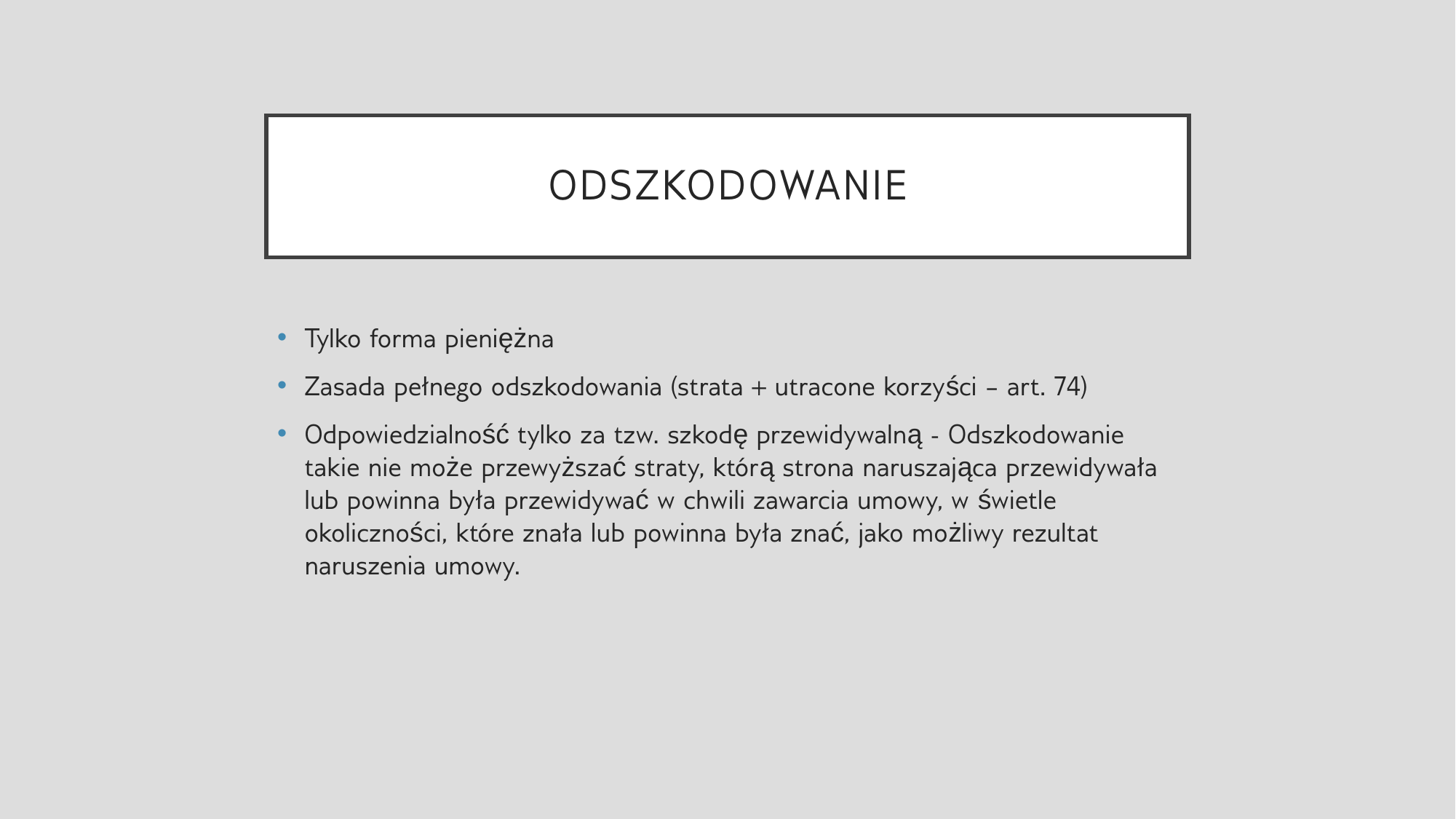

# odszkodowanie
Tylko forma pieniężna
Zasada pełnego odszkodowania (strata + utracone korzyści – art. 74)
Odpowiedzialność tylko za tzw. szkodę przewidywalną - Odszkodowanie takie nie może przewyższać straty, którą strona naruszająca przewidywała lub powinna była przewidywać w chwili zawarcia umowy, w świetle okoliczności, które znała lub powinna była znać, jako możliwy rezultat naruszenia umowy.